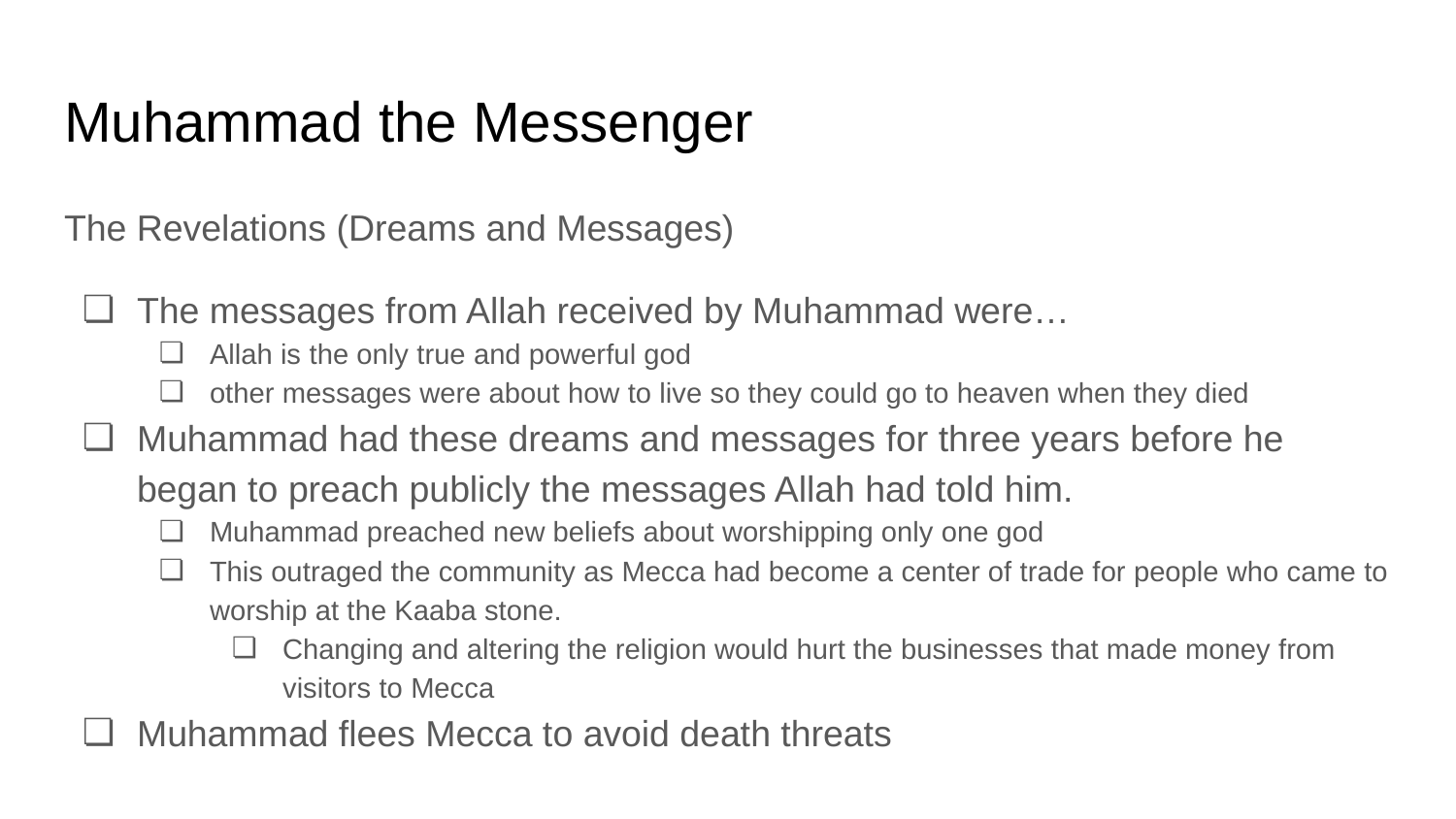

# Muhammad the Messenger
The Revelations (Dreams and Messages)
The messages from Allah received by Muhammad were…
Allah is the only true and powerful god
other messages were about how to live so they could go to heaven when they died
Muhammad had these dreams and messages for three years before he began to preach publicly the messages Allah had told him.
Muhammad preached new beliefs about worshipping only one god
This outraged the community as Mecca had become a center of trade for people who came to worship at the Kaaba stone.
Changing and altering the religion would hurt the businesses that made money from visitors to Mecca
Muhammad flees Mecca to avoid death threats